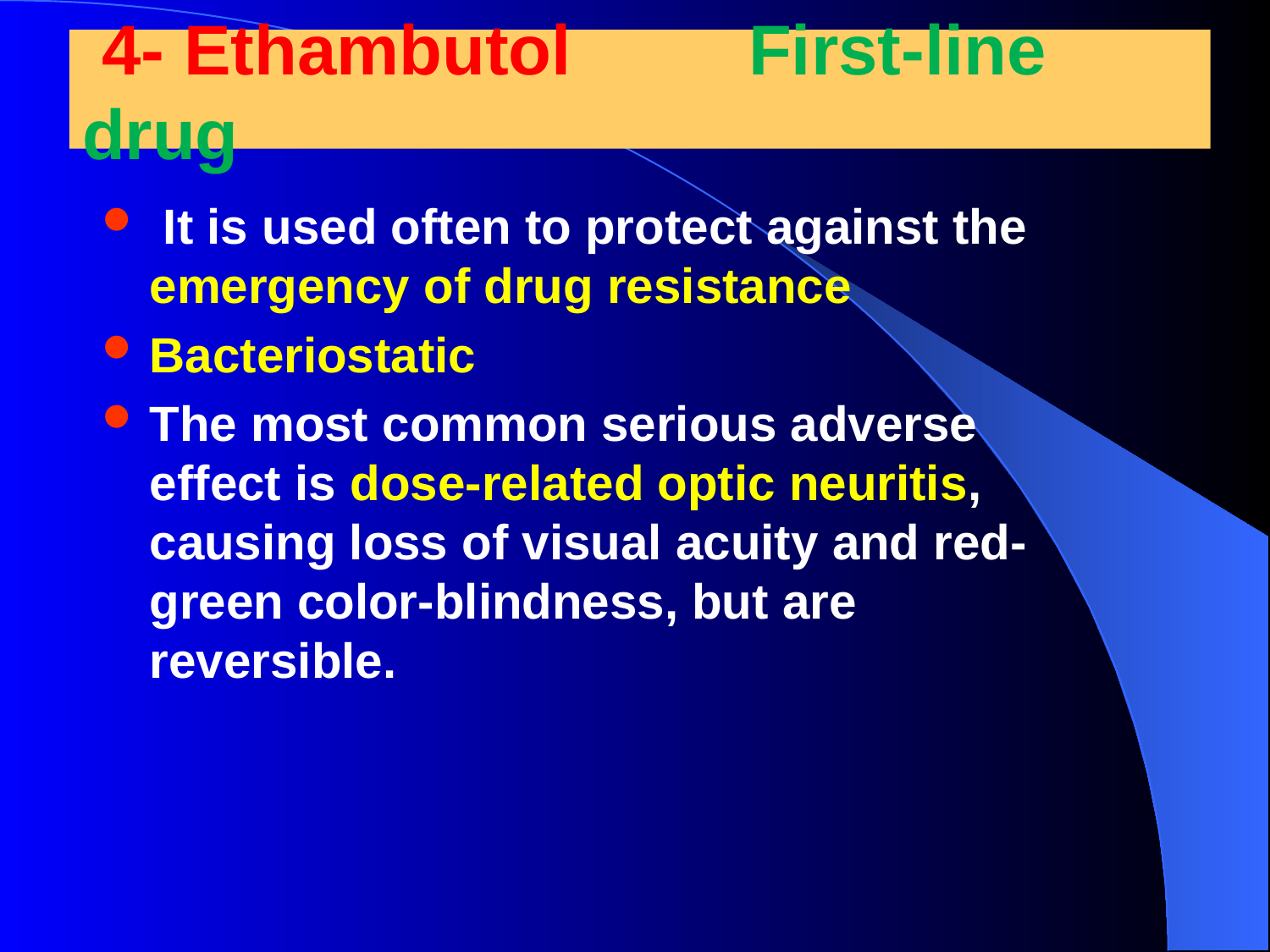

4- Ethambutol         First-line drug
 It is used often to protect against the  emergency of drug resistance
Bacteriostatic
The most common serious adverse effect is dose-related optic neuritis, causing loss of visual acuity and red-green color-blindness, but are reversible.